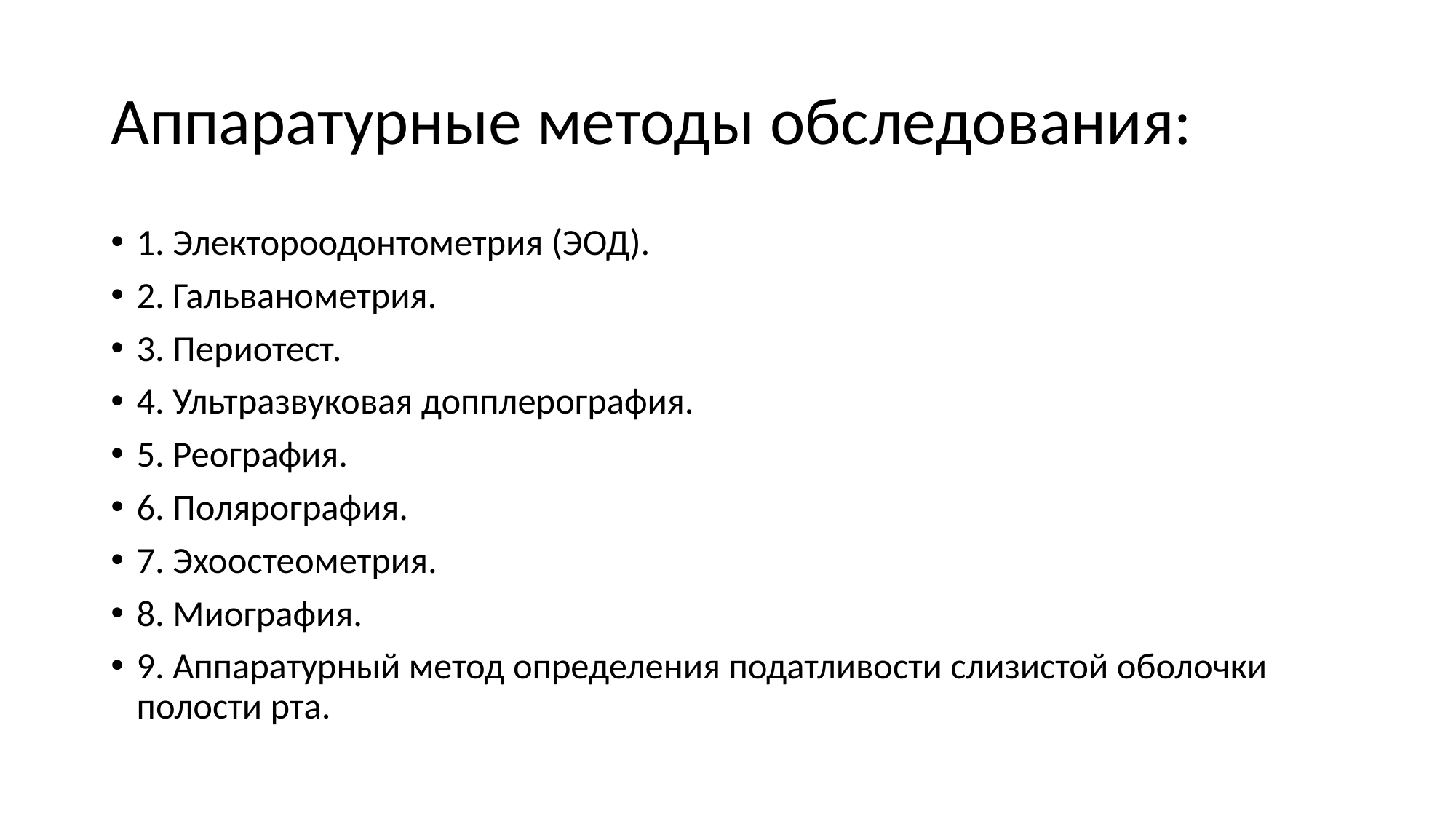

# Аппаратурные методы обследования:
1. Электороодонтометрия (ЭОД).
2. Гальванометрия.
3. Периотест.
4. Ультразвуковая допплерография.
5. Реография.
6. Полярография.
7. Эхоостеометрия.
8. Миография.
9. Аппаратурный метод определения податливости слизистой оболочки полости рта.